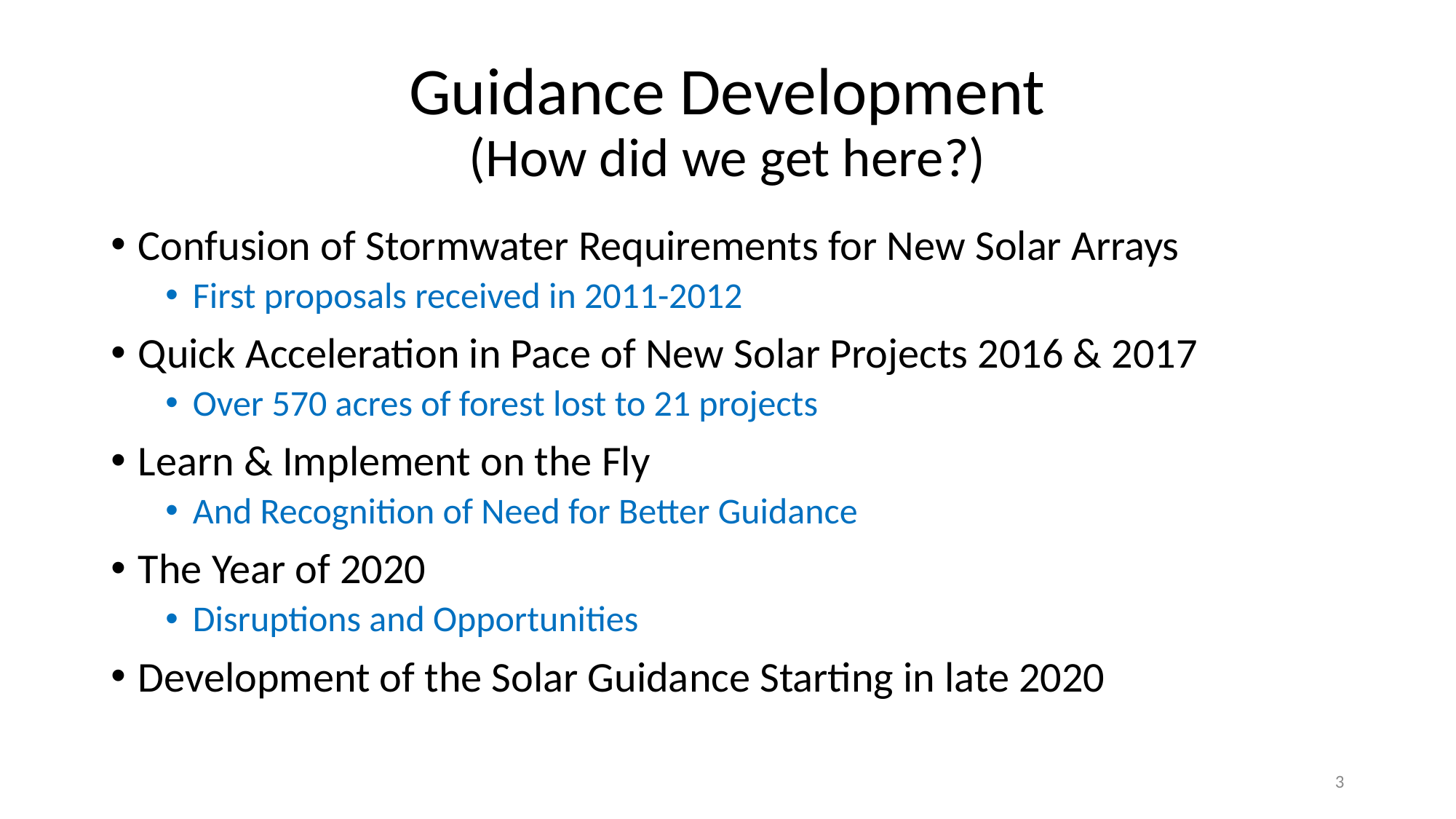

# Guidance Development (How did we get here?)
Confusion of Stormwater Requirements for New Solar Arrays
First proposals received in 2011-2012
Quick Acceleration in Pace of New Solar Projects 2016 & 2017
Over 570 acres of forest lost to 21 projects
Learn & Implement on the Fly
And Recognition of Need for Better Guidance
The Year of 2020
Disruptions and Opportunities
Development of the Solar Guidance Starting in late 2020

3